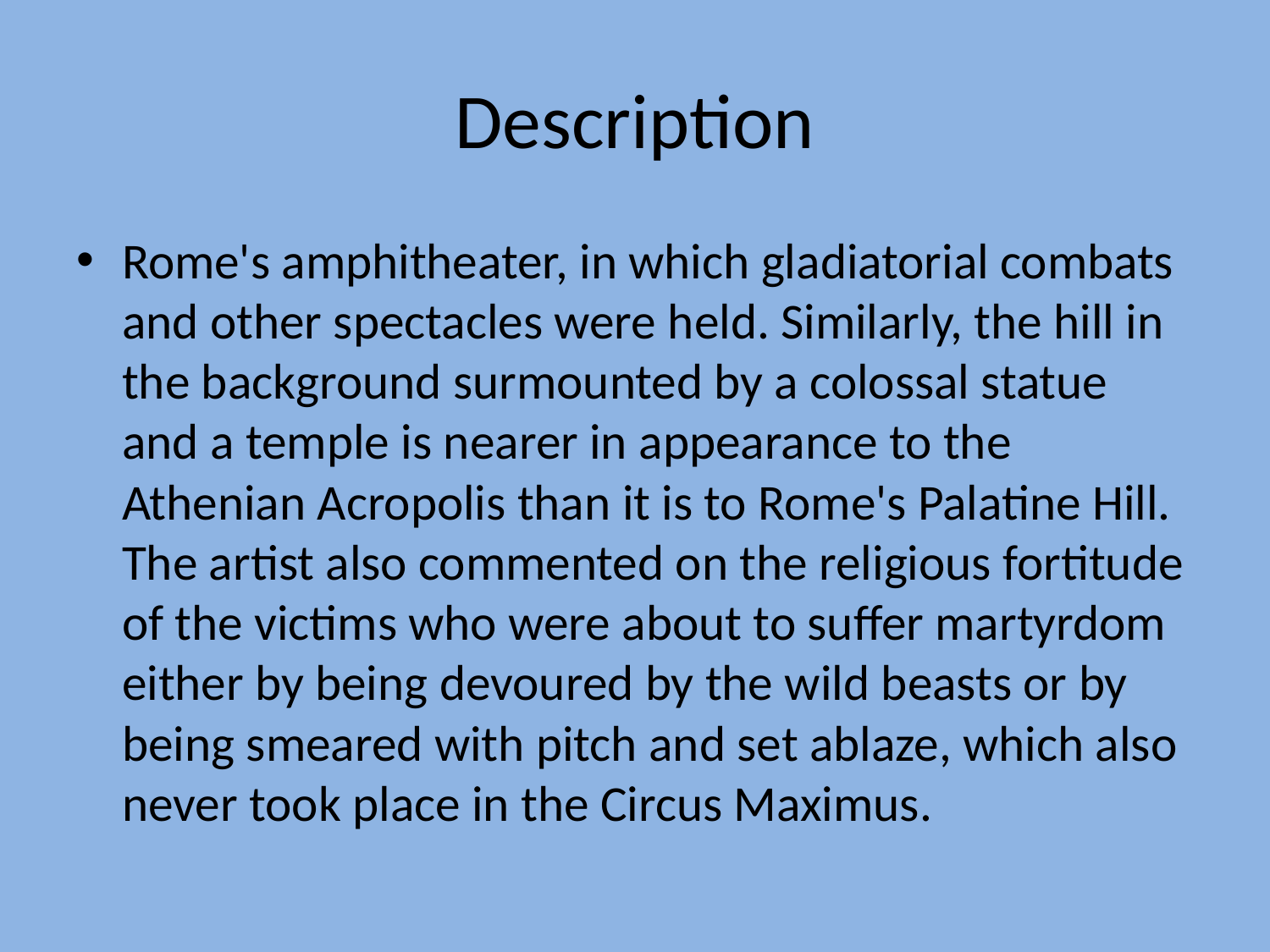

# Description
Rome's amphitheater, in which gladiatorial combats and other spectacles were held. Similarly, the hill in the background surmounted by a colossal statue and a temple is nearer in appearance to the Athenian Acropolis than it is to Rome's Palatine Hill. The artist also commented on the religious fortitude of the victims who were about to suffer martyrdom either by being devoured by the wild beasts or by being smeared with pitch and set ablaze, which also never took place in the Circus Maximus.